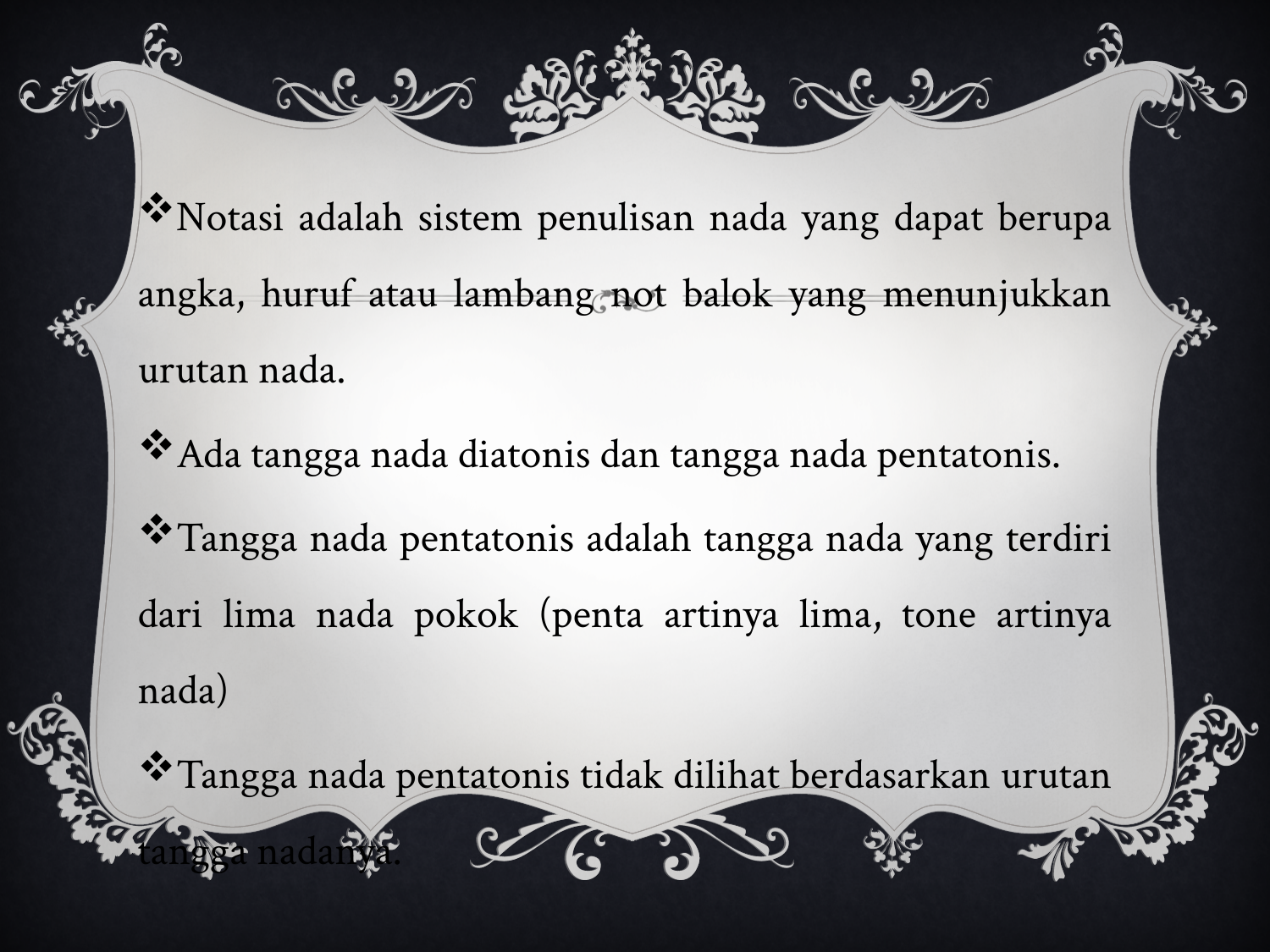

#
Notasi adalah sistem penulisan nada yang dapat berupa angka, huruf atau lambang not balok yang menunjukkan urutan nada.
Ada tangga nada diatonis dan tangga nada pentatonis.
Tangga nada pentatonis adalah tangga nada yang terdiri dari lima nada pokok (penta artinya lima, tone artinya nada)
Tangga nada pentatonis tidak dilihat berdasarkan urutan tangga nadanya.